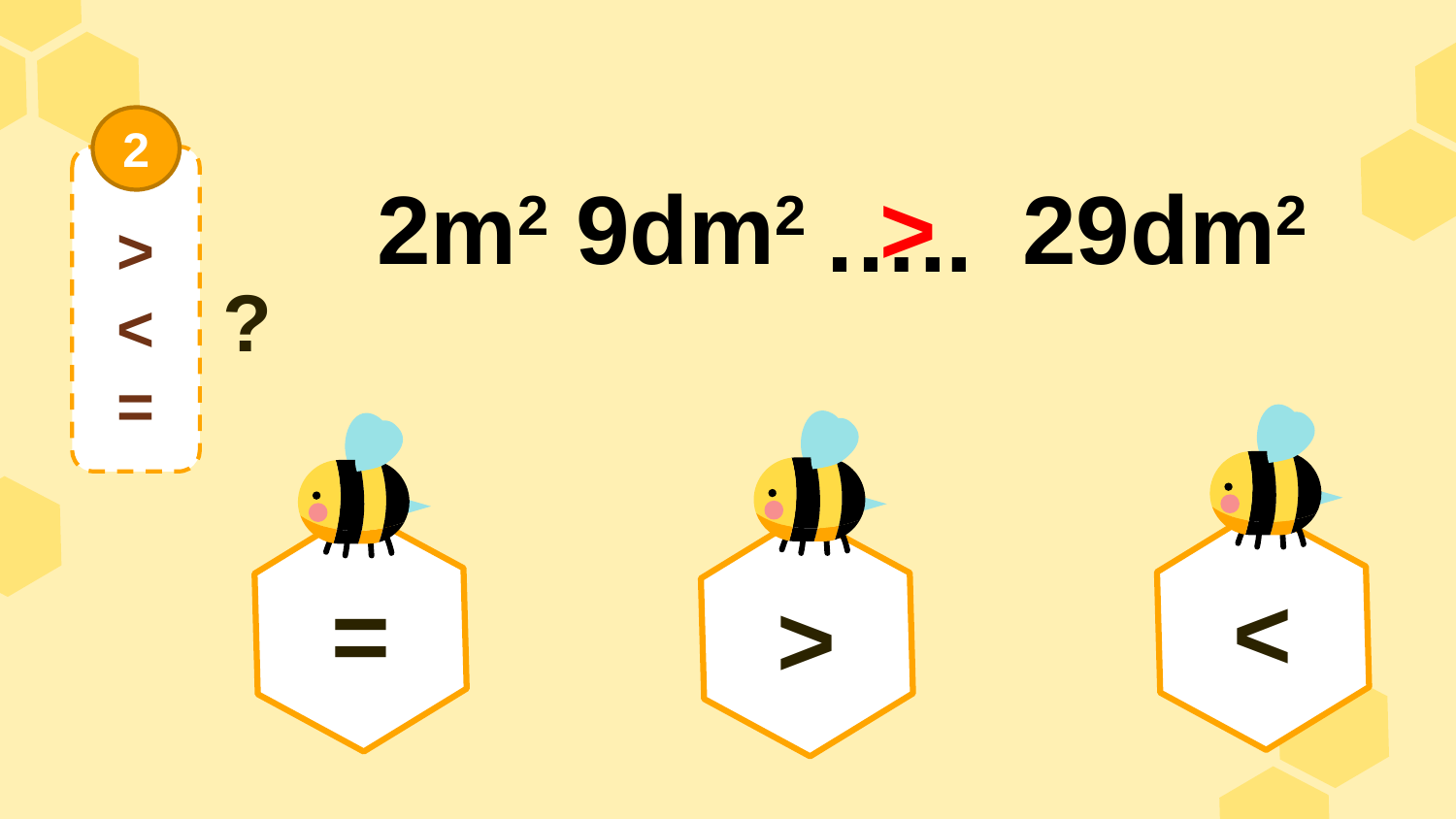

2

>
<
=
>
2m2 9dm2
…..
29dm2
?

<

>

=